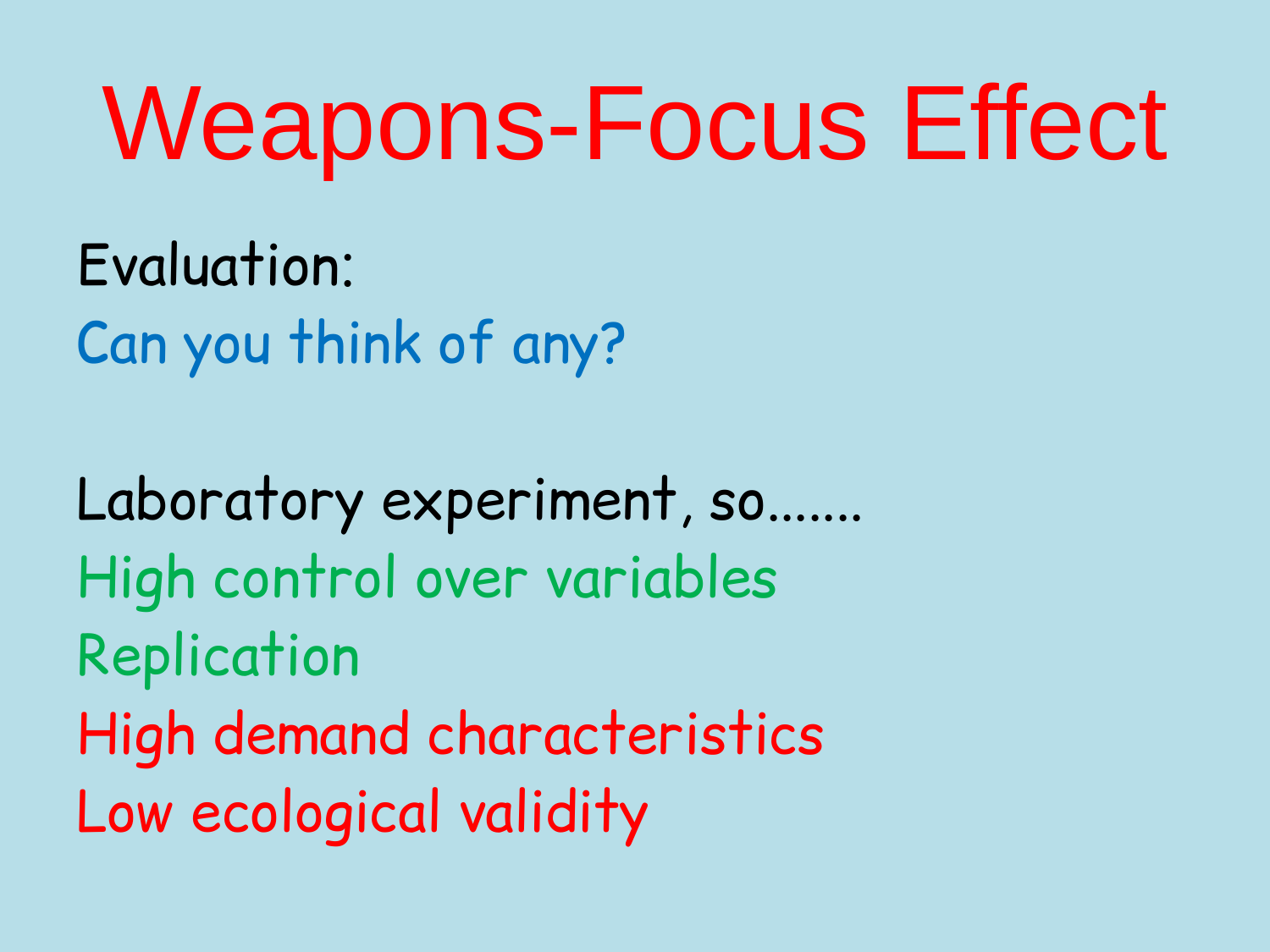

# Weapons-Focus Effect
Evaluation:
Can you think of any?

Laboratory experiment, so.......
High control over variables
Replication
High demand characteristics
Low ecological validity